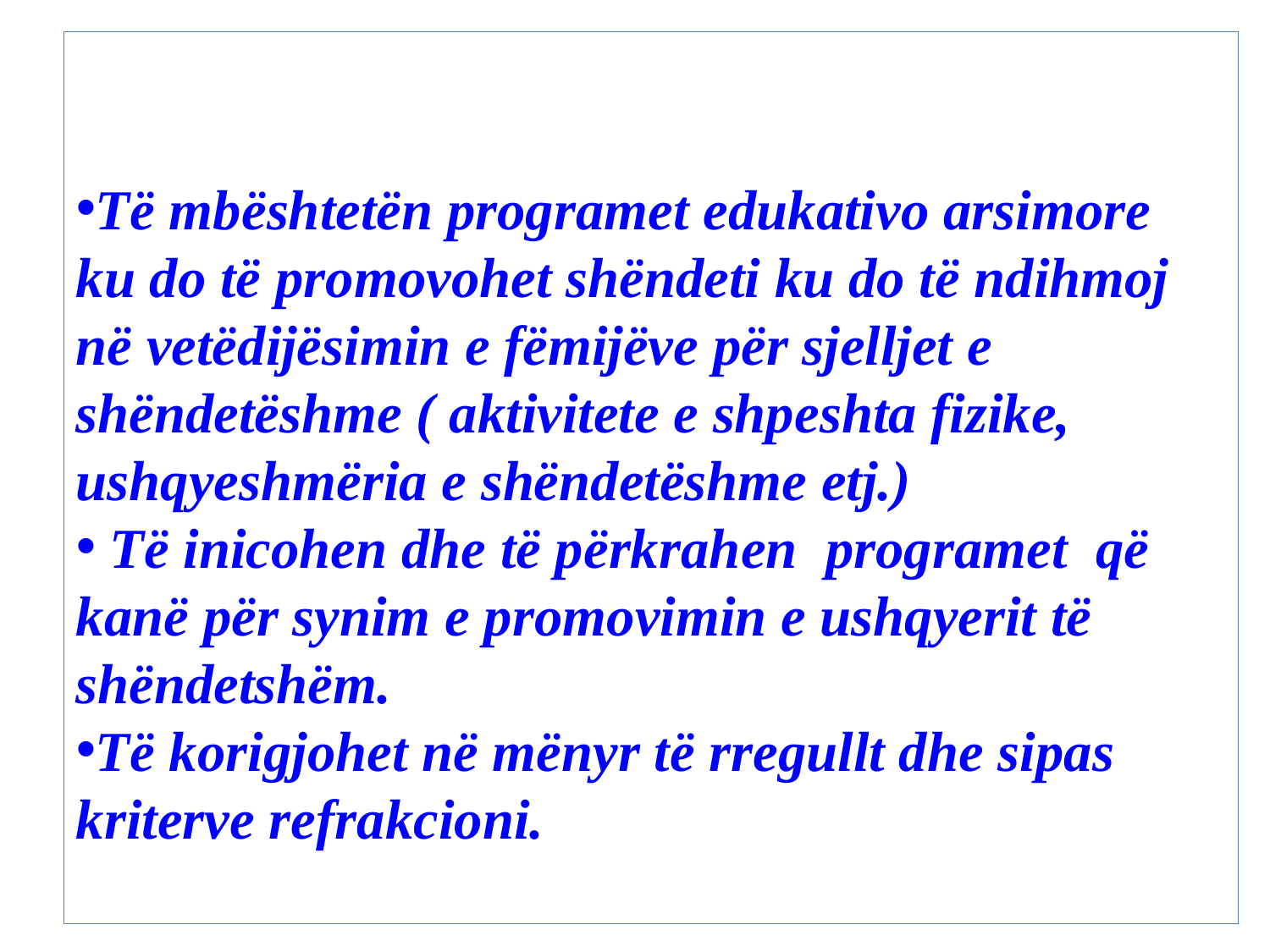

Të mbështetën programet edukativo arsimore ku do të promovohet shëndeti ku do të ndihmoj në vetëdijësimin e fëmijëve për sjelljet e shëndetëshme ( aktivitete e shpeshta fizike, ushqyeshmëria e shëndetëshme etj.)
 Të inicohen dhe të përkrahen  programet  që kanë për synim e promovimin e ushqyerit të shëndetshëm.
Të korigjohet në mënyr të rregullt dhe sipas kriterve refrakcioni.